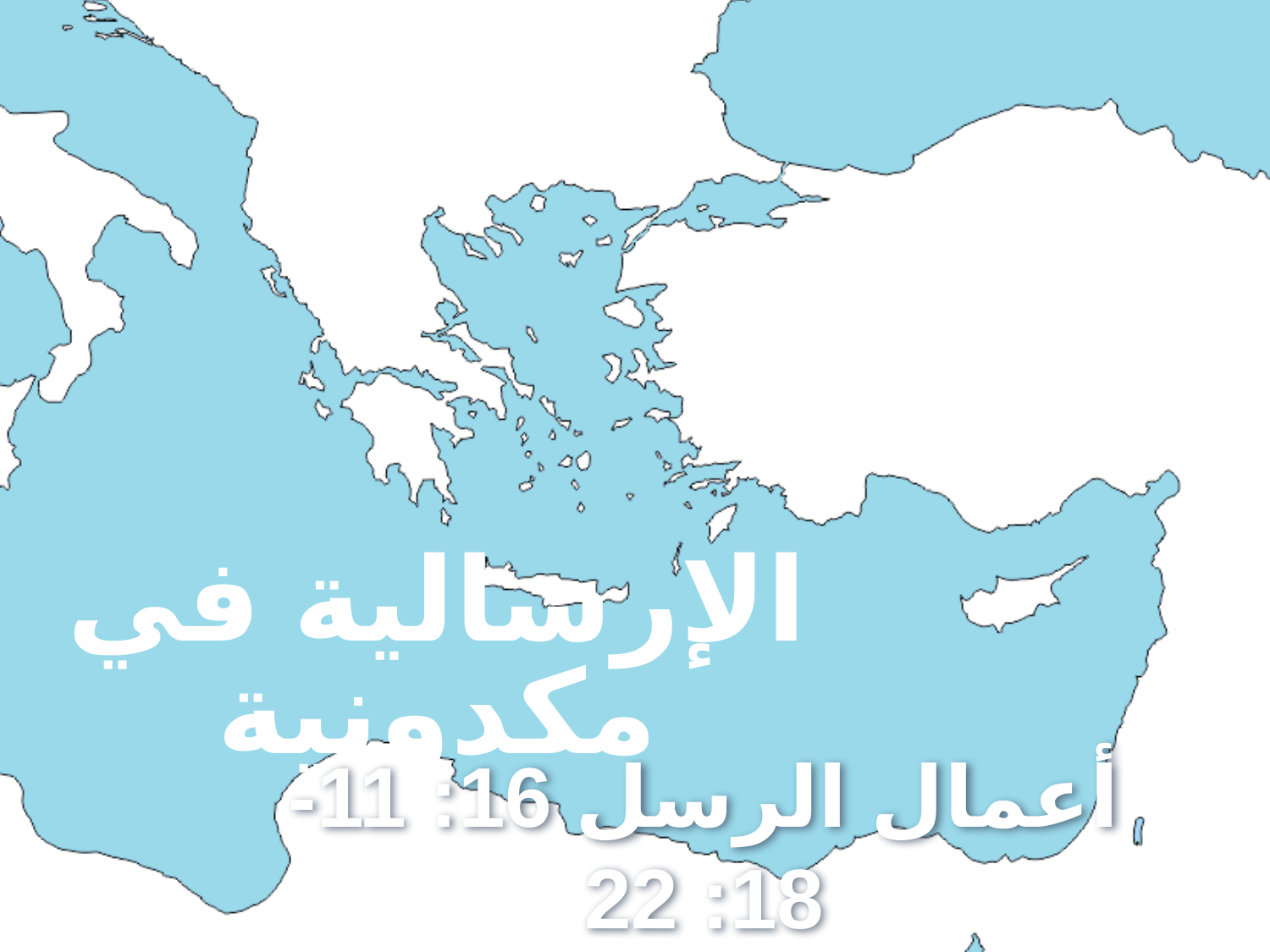

الإرسالية في مكدونية
أعمال الرسل 16: 11-18: 22